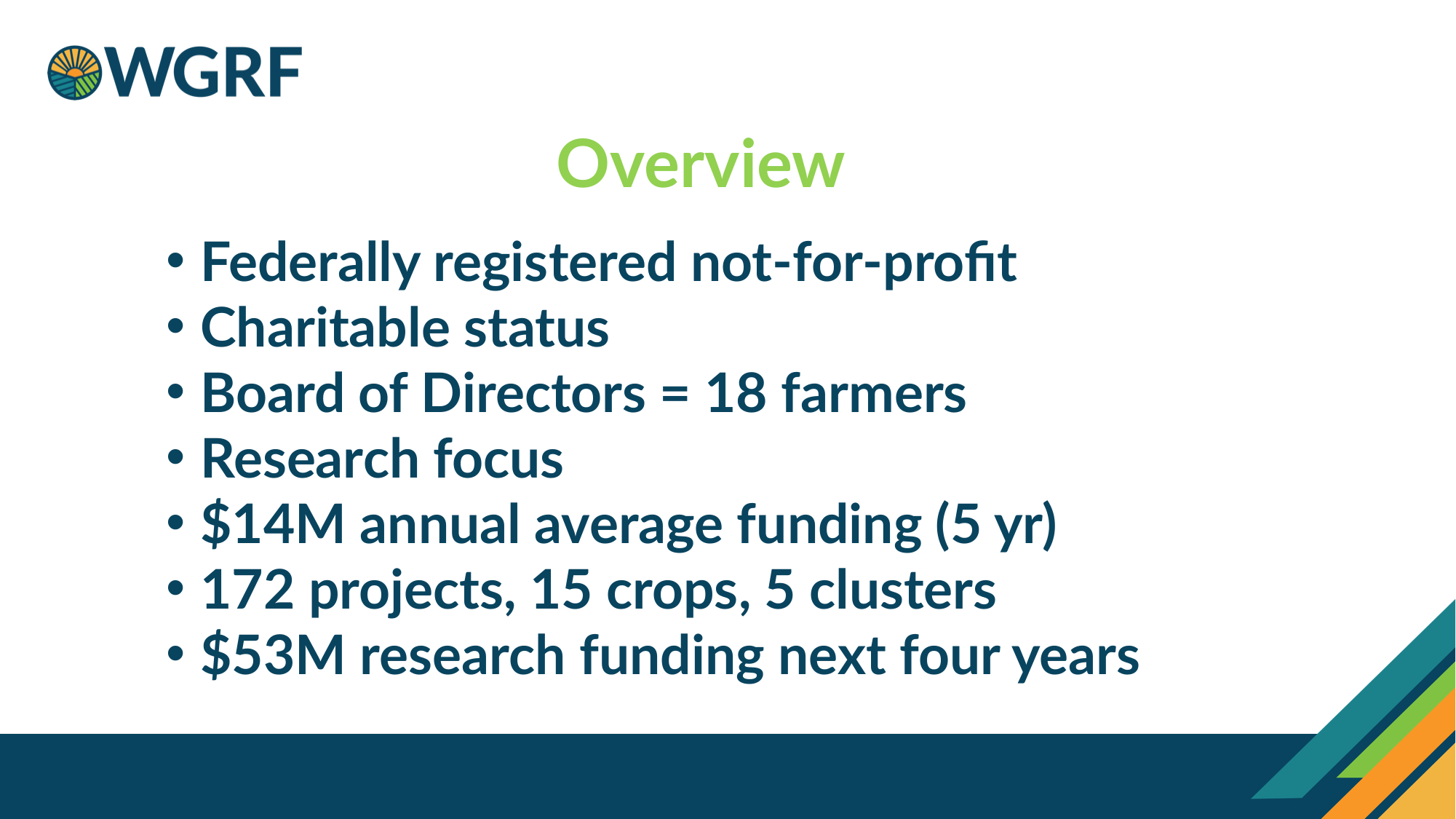

Overview
Federally registered not-for-profit
Charitable status
Board of Directors = 18 farmers
Research focus
$14M annual average funding (5 yr)
172 projects, 15 crops, 5 clusters
$53M research funding next four years